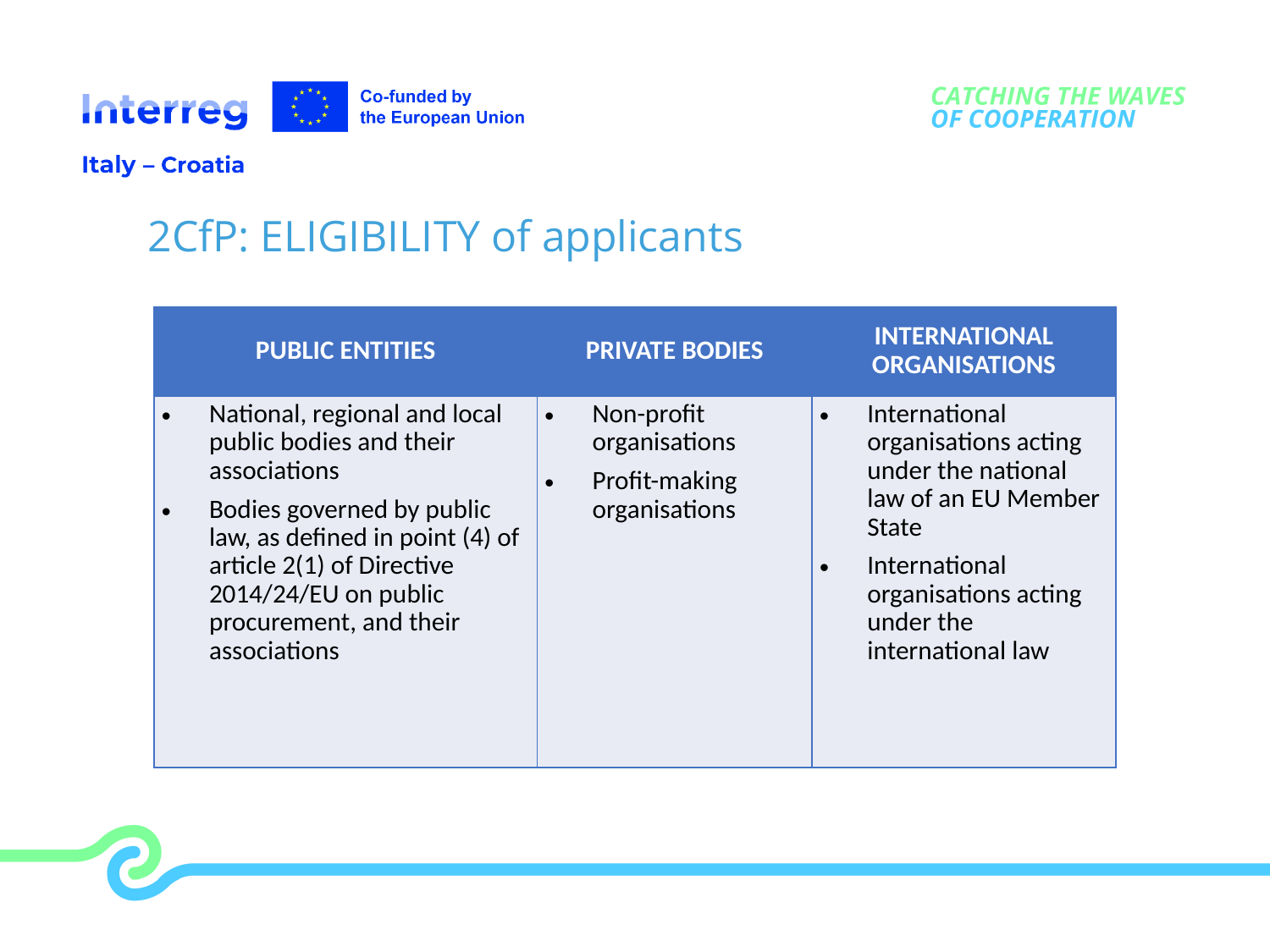

# 2CfP: ELIGIBILITY of applicants
| PUBLIC ENTITIES | PRIVATE BODIES | INTERNATIONAL ORGANISATIONS |
| --- | --- | --- |
| National, regional and local public bodies and their associations Bodies governed by public law, as defined in point (4) of article 2(1) of Directive 2014/24/EU on public procurement, and their associations | Non-profit organisations Profit-making organisations | International organisations acting under the national law of an EU Member State International organisations acting under the international law |